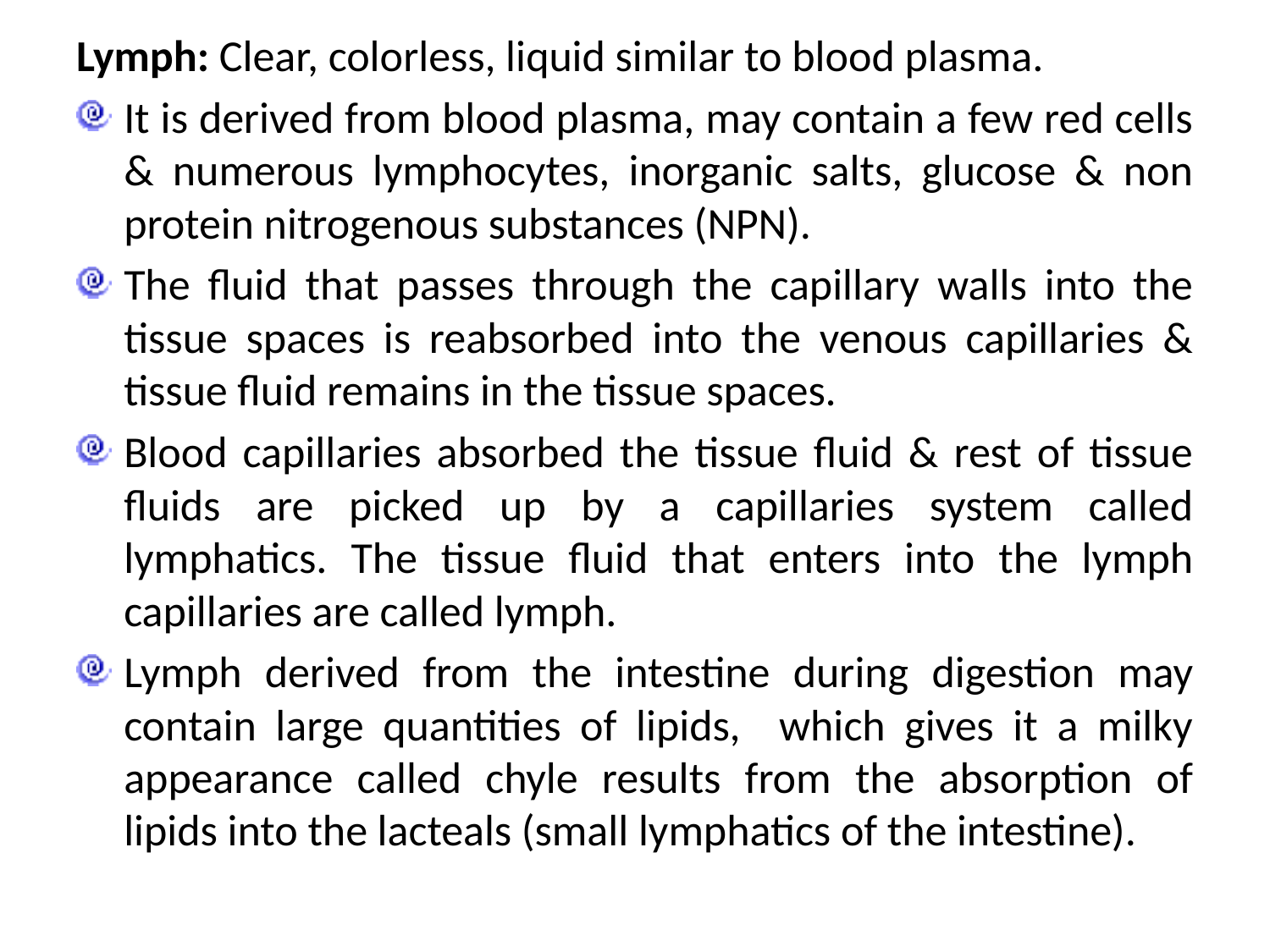

Lymph: Clear, colorless, liquid similar to blood plasma.
It is derived from blood plasma, may contain a few red cells & numerous lymphocytes, inorganic salts, glucose & non protein nitrogenous substances (NPN).
The fluid that passes through the capillary walls into the tissue spaces is reabsorbed into the venous capillaries & tissue fluid remains in the tissue spaces.
Blood capillaries absorbed the tissue fluid & rest of tissue fluids are picked up by a capillaries system called lymphatics. The tissue fluid that enters into the lymph capillaries are called lymph.
Lymph derived from the intestine during digestion may contain large quantities of lipids,  which gives it a milky appearance called chyle results from the absorption of lipids into the lacteals (small lymphatics of the intestine).